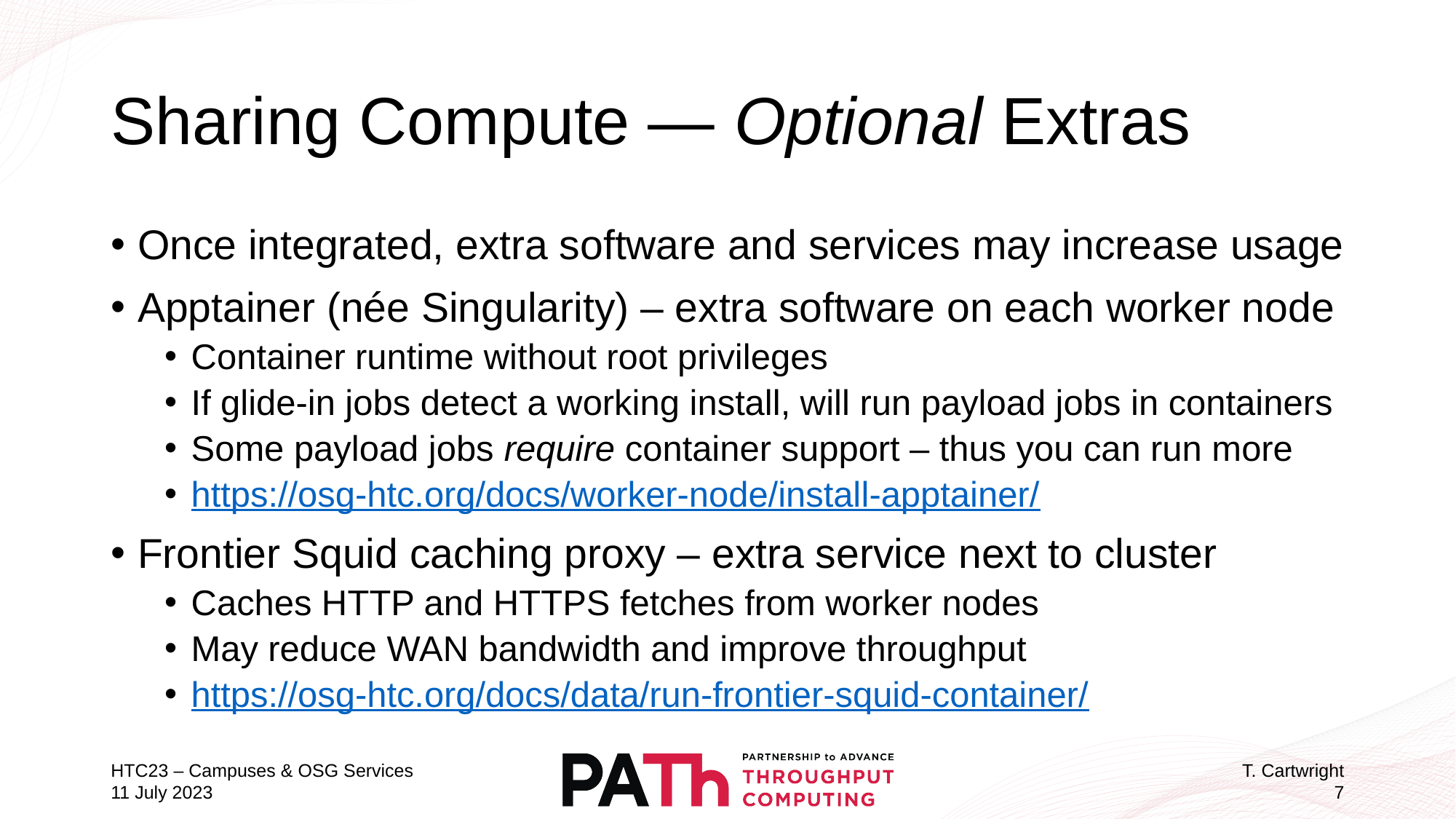

# Sharing Compute — Optional Extras
Once integrated, extra software and services may increase usage
Apptainer (née Singularity) – extra software on each worker node
Container runtime without root privileges
If glide-in jobs detect a working install, will run payload jobs in containers
Some payload jobs require container support – thus you can run more
https://osg-htc.org/docs/worker-node/install-apptainer/
Frontier Squid caching proxy – extra service next to cluster
Caches HTTP and HTTPS fetches from worker nodes
May reduce WAN bandwidth and improve throughput
https://osg-htc.org/docs/data/run-frontier-squid-container/
HTC23 – Campuses & OSG Services
11 July 2023
T. Cartwright
7